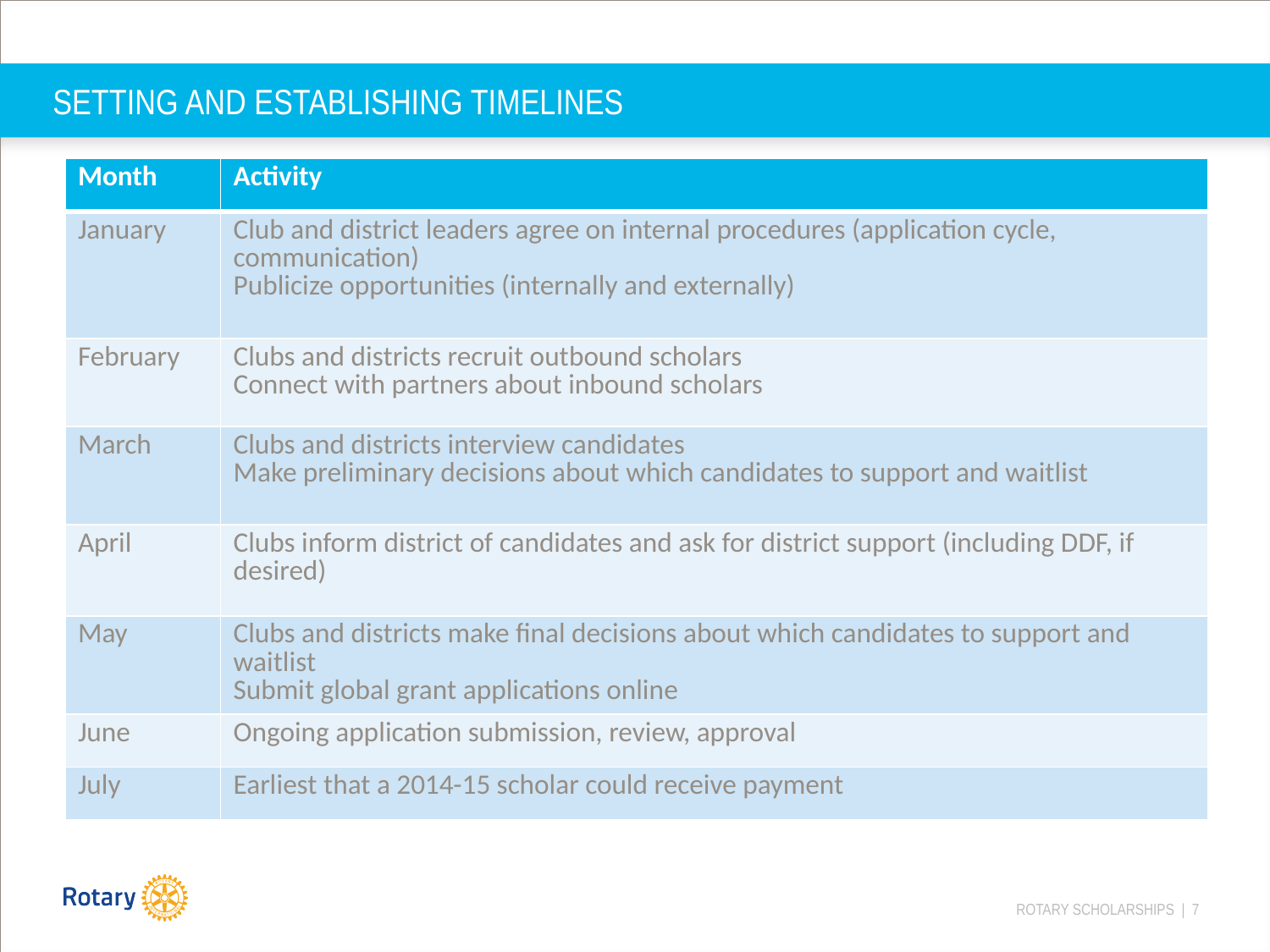

# SETTING AND ESTABLISHING TIMELINES
| Month | Activity |
| --- | --- |
| January | Club and district leaders agree on internal procedures (application cycle, communication) Publicize opportunities (internally and externally) |
| February | Clubs and districts recruit outbound scholars Connect with partners about inbound scholars |
| March | Clubs and districts interview candidates Make preliminary decisions about which candidates to support and waitlist |
| April | Clubs inform district of candidates and ask for district support (including DDF, if desired) |
| May | Clubs and districts make final decisions about which candidates to support and waitlist Submit global grant applications online |
| June | Ongoing application submission, review, approval |
| July | Earliest that a 2014-15 scholar could receive payment |